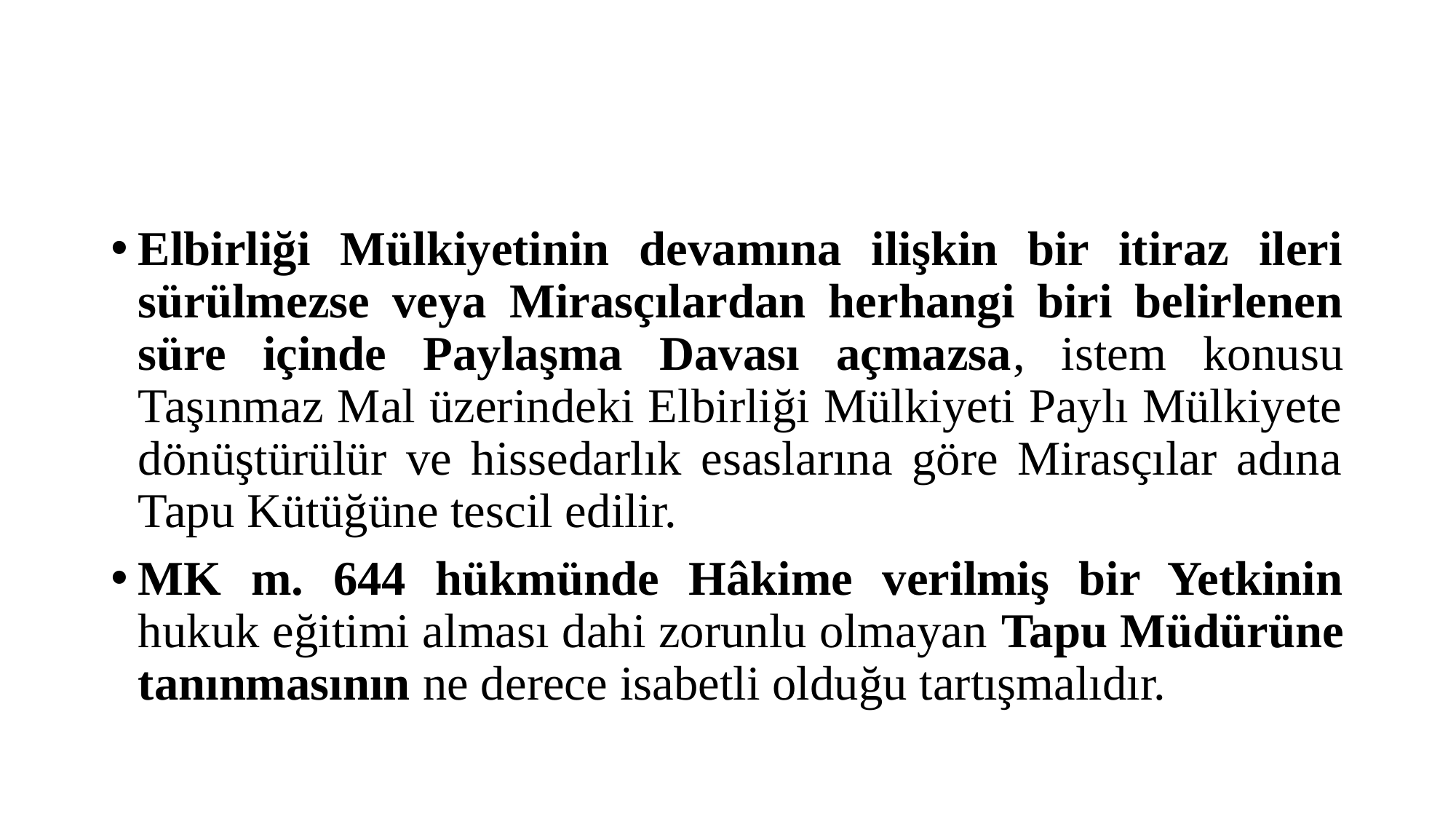

#
Elbirliği Mülkiyetinin devamına ilişkin bir itiraz ileri sürülmezse veya Mirasçılardan herhangi biri belirlenen süre içinde Paylaşma Davası açmazsa, istem konusu Taşınmaz Mal üzerindeki Elbirliği Mülkiyeti Paylı Mülkiyete dönüştürülür ve hissedarlık esaslarına göre Mirasçılar adına Tapu Kütüğüne tescil edilir.
MK m. 644 hükmünde Hâkime verilmiş bir Yetkinin hukuk eğitimi alması dahi zorunlu olmayan Tapu Müdürüne tanınmasının ne derece isabetli olduğu tartışmalıdır.